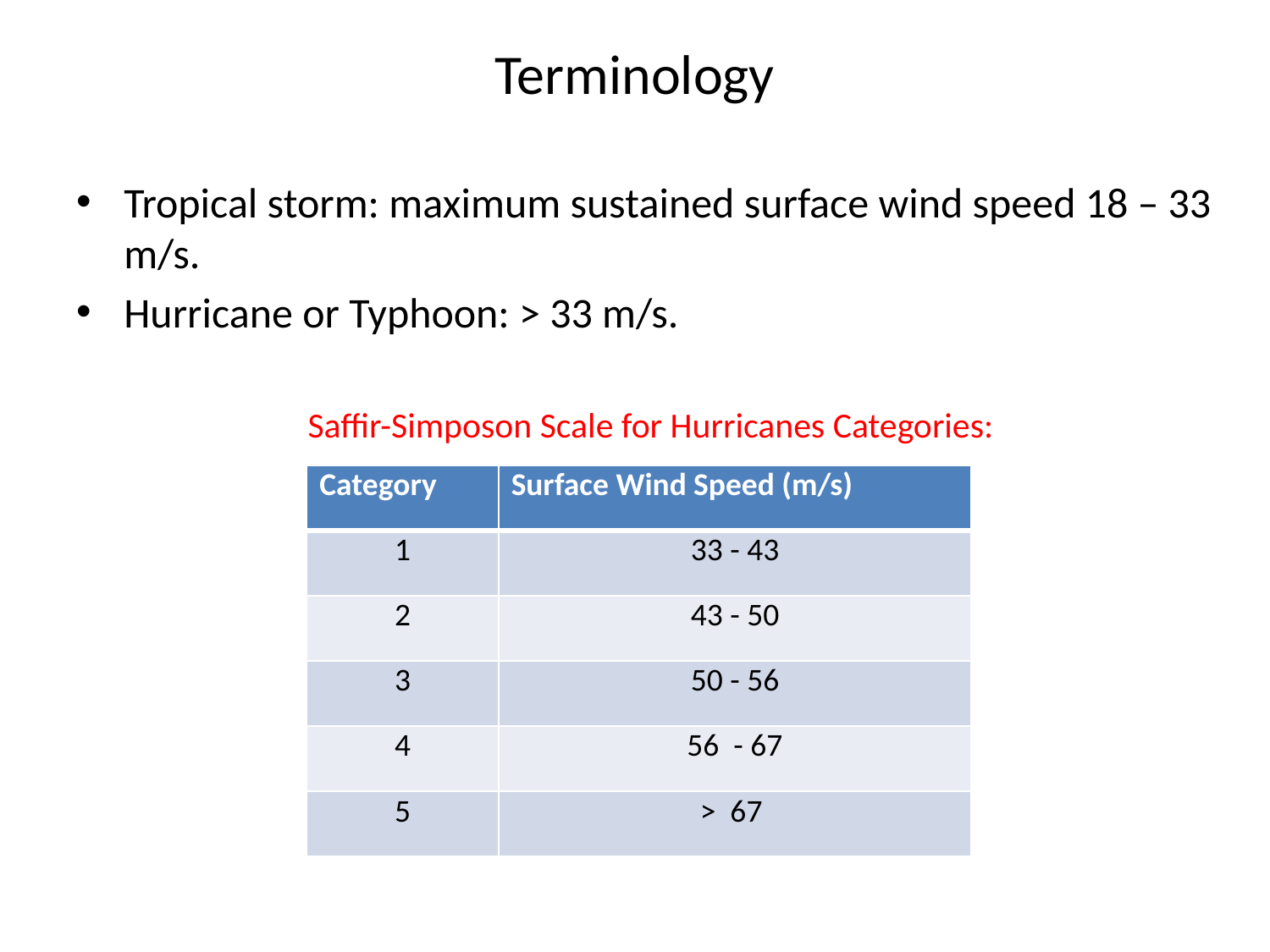

# Terminology
Tropical storm: maximum sustained surface wind speed 18 – 33 m/s.
Hurricane or Typhoon: > 33 m/s.

Saffir-Simposon Scale for Hurricanes Categories:
| Category | Surface Wind Speed (m/s) |
| --- | --- |
| 1 | 33 - 43 |
| 2 | 43 - 50 |
| 3 | 50 - 56 |
| 4 | 56 - 67 |
| 5 | > 67 |